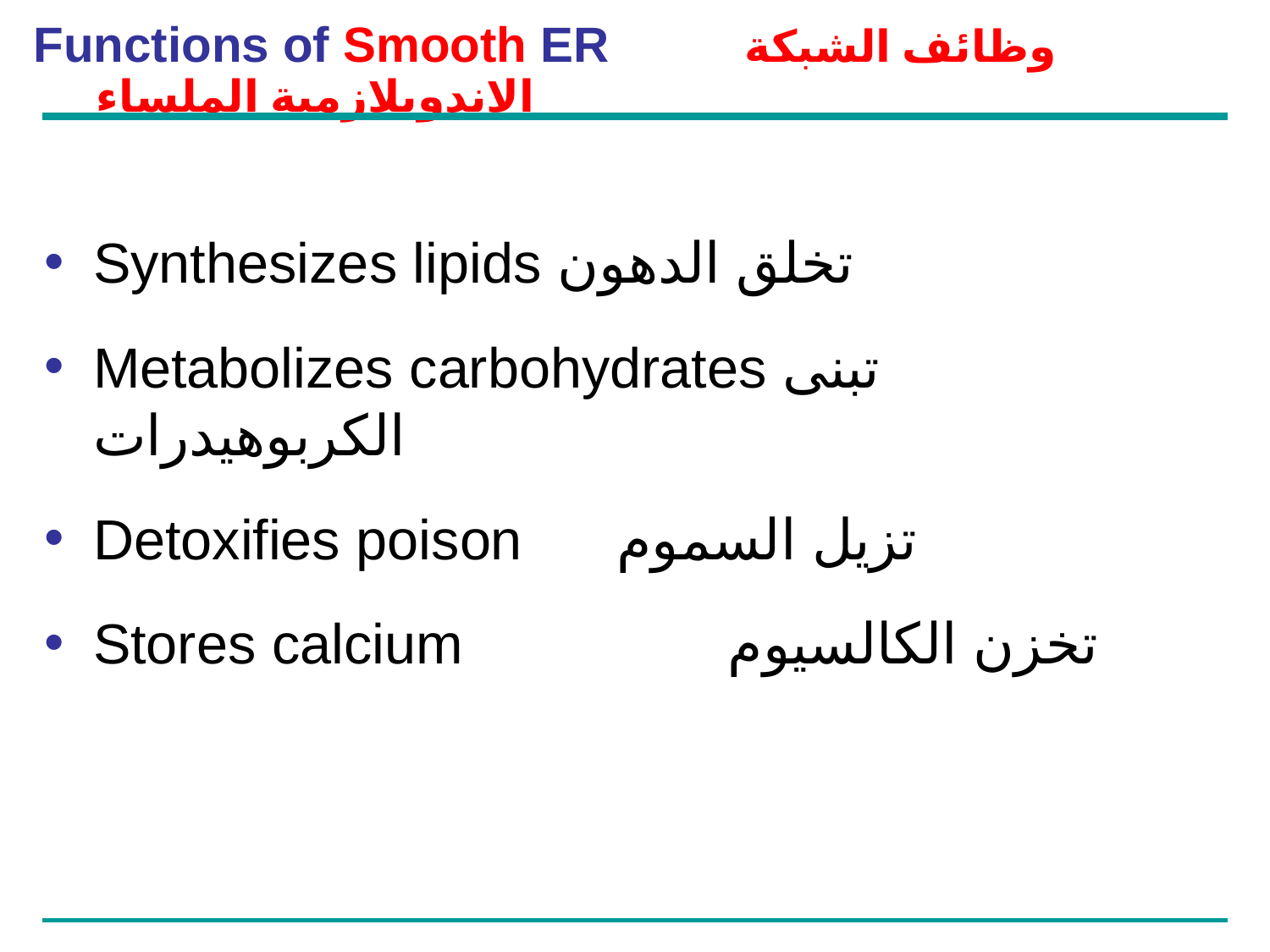

# Functions of Smooth ER	 وظائف الشبكة الاندوبلازمية الملساء
Synthesizes lipids تخلق الدهون
Metabolizes carbohydrates تبنى الكربوهيدرات
Detoxifies poison	 تزيل السموم
Stores calcium  		تخزن الكالسيوم